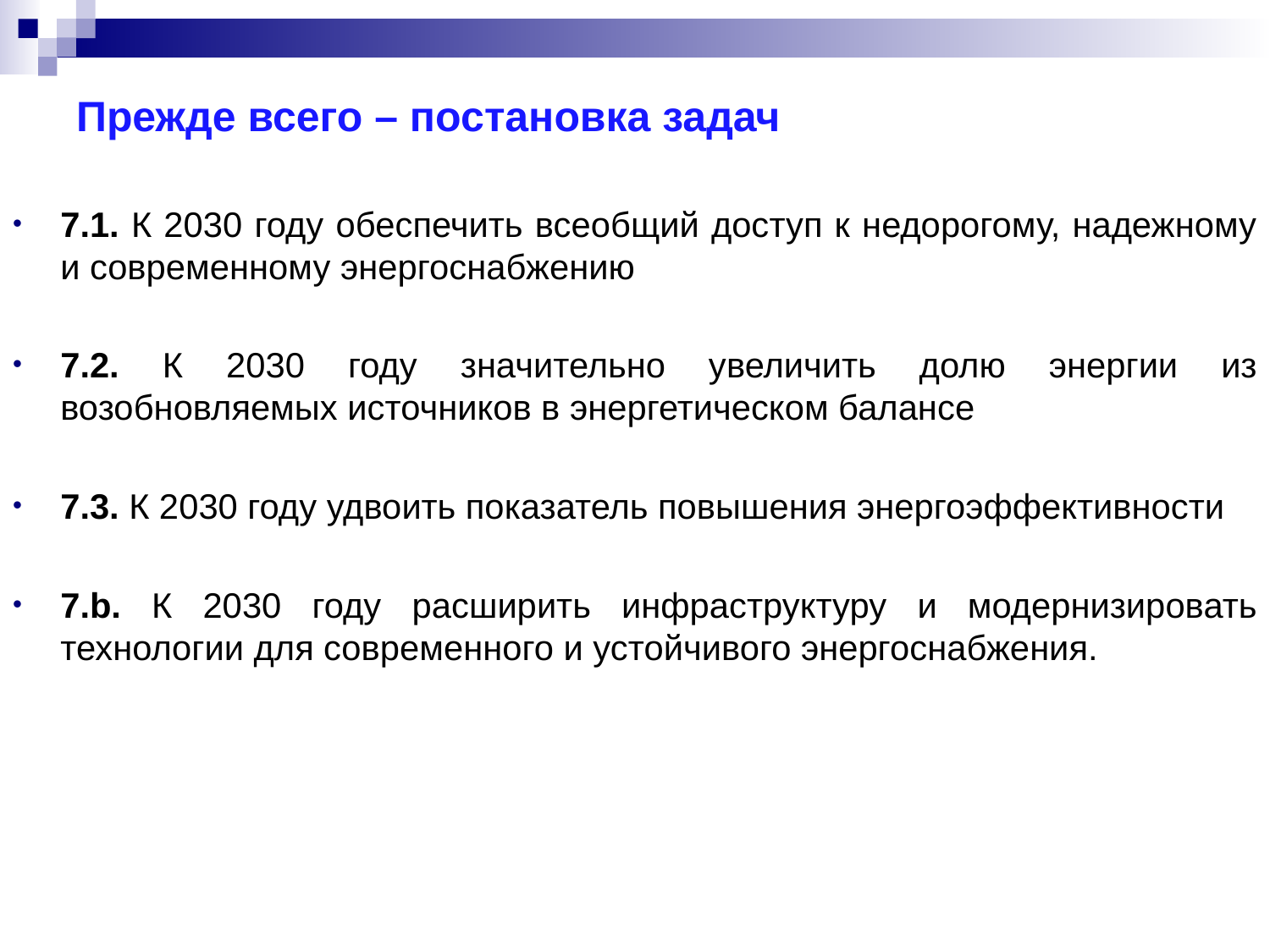

# Прежде всего – постановка задач

7.1. К 2030 году обеспечить всеобщий доступ к недорогому, надежному и современному энергоснабжению

7.2. К 2030 году значительно увеличить долю энергии из возобновляемых источников в энергетическом балансе

7.3. К 2030 году удвоить показатель повышения энергоэффективности

7.b. К 2030 году расширить инфраструктуру и модернизировать технологии для современного и устойчивого энергоснабжения.